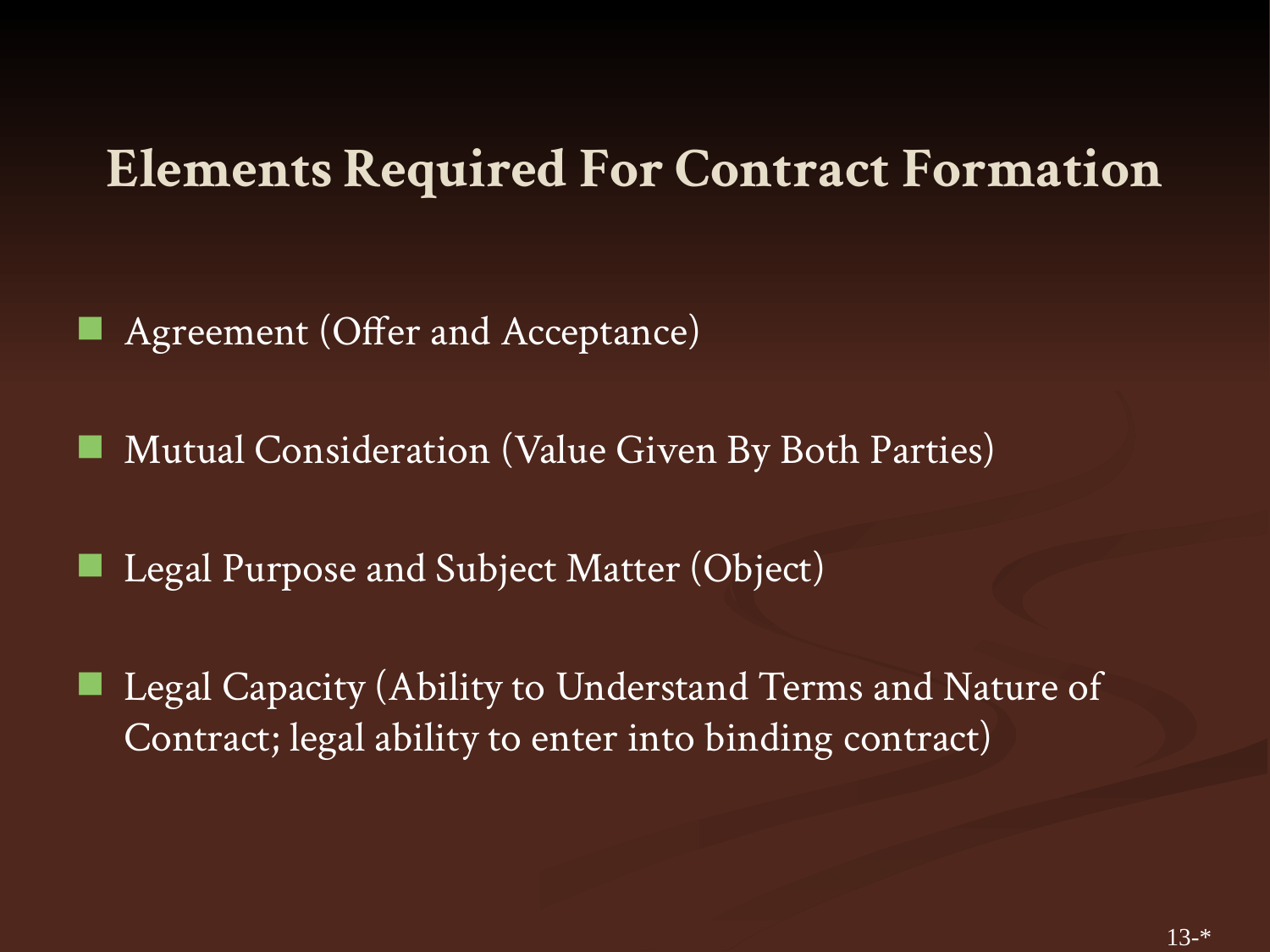

# Elements Required For Contract Formation
Agreement (Offer and Acceptance)

Mutual Consideration (Value Given By Both Parties)

Legal Purpose and Subject Matter (Object)

Legal Capacity (Ability to Understand Terms and Nature of Contract; legal ability to enter into binding contract)
13-*